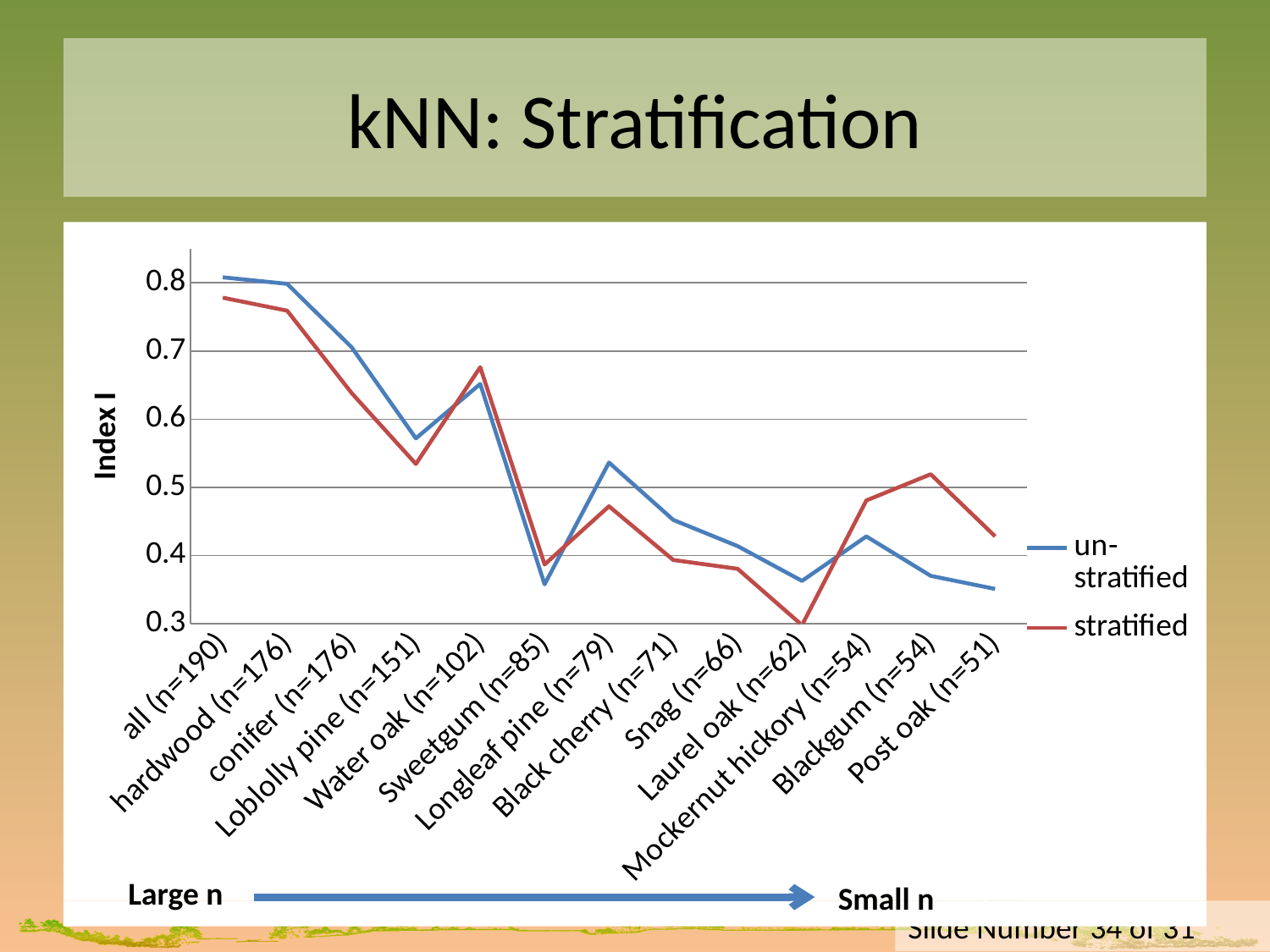

# kNN: Stratification

### Chart

| Category | un-stratified | stratified |
|---|---|---|
| all (n=190) | 0.808168441278387 | 0.778222422054541 |
| hardwood (n=176) | 0.798533949861912 | 0.759144140567356 |
| conifer (n=176) | 0.705629179106978 | 0.638414839322729 |
| Loblolly pine (n=151) | 0.571738588757708 | 0.534180550040921 |
| Water oak (n=102) | 0.651628666330295 | 0.676201076471008 |
| Sweetgum (n=85) | 0.357391472746496 | 0.386537072512012 |
| Longleaf pine (n=79) | 0.536235735164212 | 0.472044871840909 |
| Black cherry (n=71) | 0.451990238590674 | 0.393192878361304 |
| Snag (n=66) | 0.413574838147155 | 0.380208417533456 |
| Laurel oak (n=62) | 0.362442048777234 | 0.297552738237739 |
| Mockernut hickory (n=54) | 0.427813568910329 | 0.480666821023385 |
| Blackgum (n=54) | 0.369839965567164 | 0.519041315056106 |
| Post oak (n=51) | 0.350654507868287 | 0.427969728204694 |
Large n
Small n